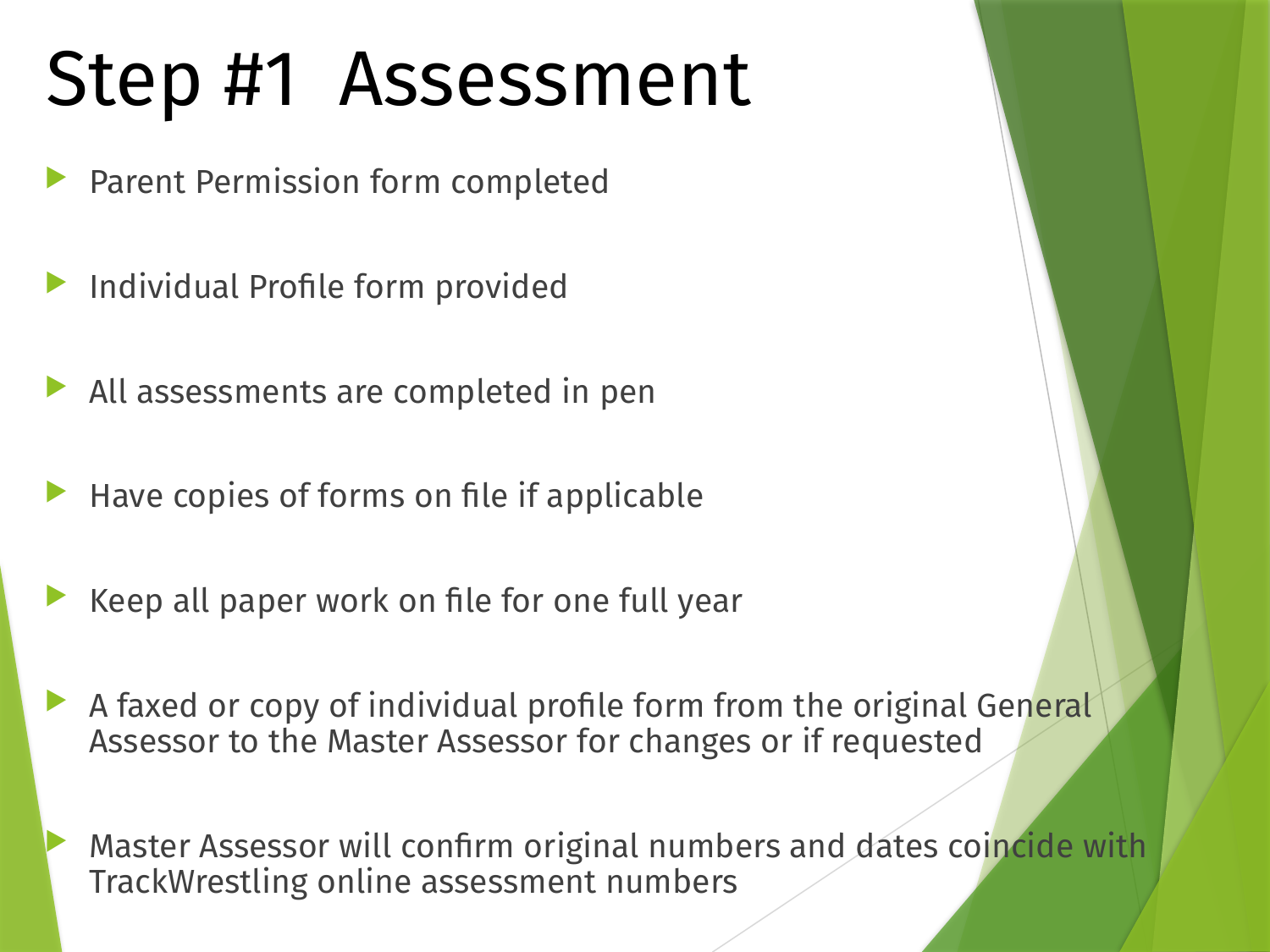

# Step #1  Assessment
Parent Permission form completed

Individual Profile form provided

All assessments are completed in pen

Have copies of forms on file if applicable

Keep all paper work on file for one full year

A faxed or copy of individual profile form from the original General Assessor to the Master Assessor for changes or if requested

Master Assessor will confirm original numbers and dates coincide with TrackWrestling online assessment numbers